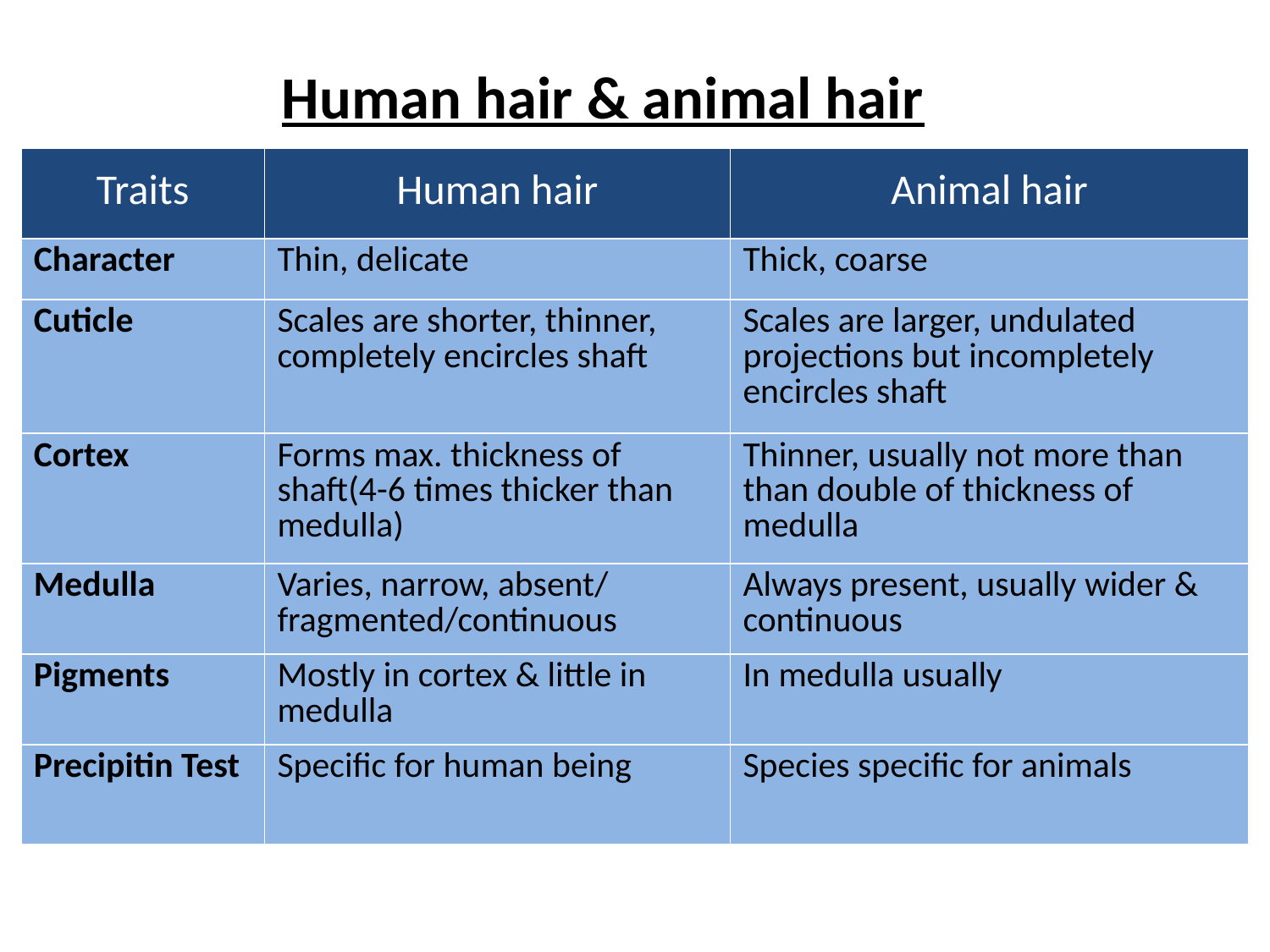

# Human hair & animal hair
| Traits | Human hair | Animal hair |
| --- | --- | --- |
| Character | Thin, delicate | Thick, coarse |
| Cuticle | Scales are shorter, thinner, completely encircles shaft | Scales are larger, undulated projections but incompletely encircles shaft |
| Cortex | Forms max. thickness of shaft(4-6 times thicker than medulla) | Thinner, usually not more than than double of thickness of medulla |
| Medulla | Varies, narrow, absent/ fragmented/continuous | Always present, usually wider & continuous |
| Pigments | Mostly in cortex & little in medulla | In medulla usually |
| Precipitin Test | Specific for human being | Species specific for animals |